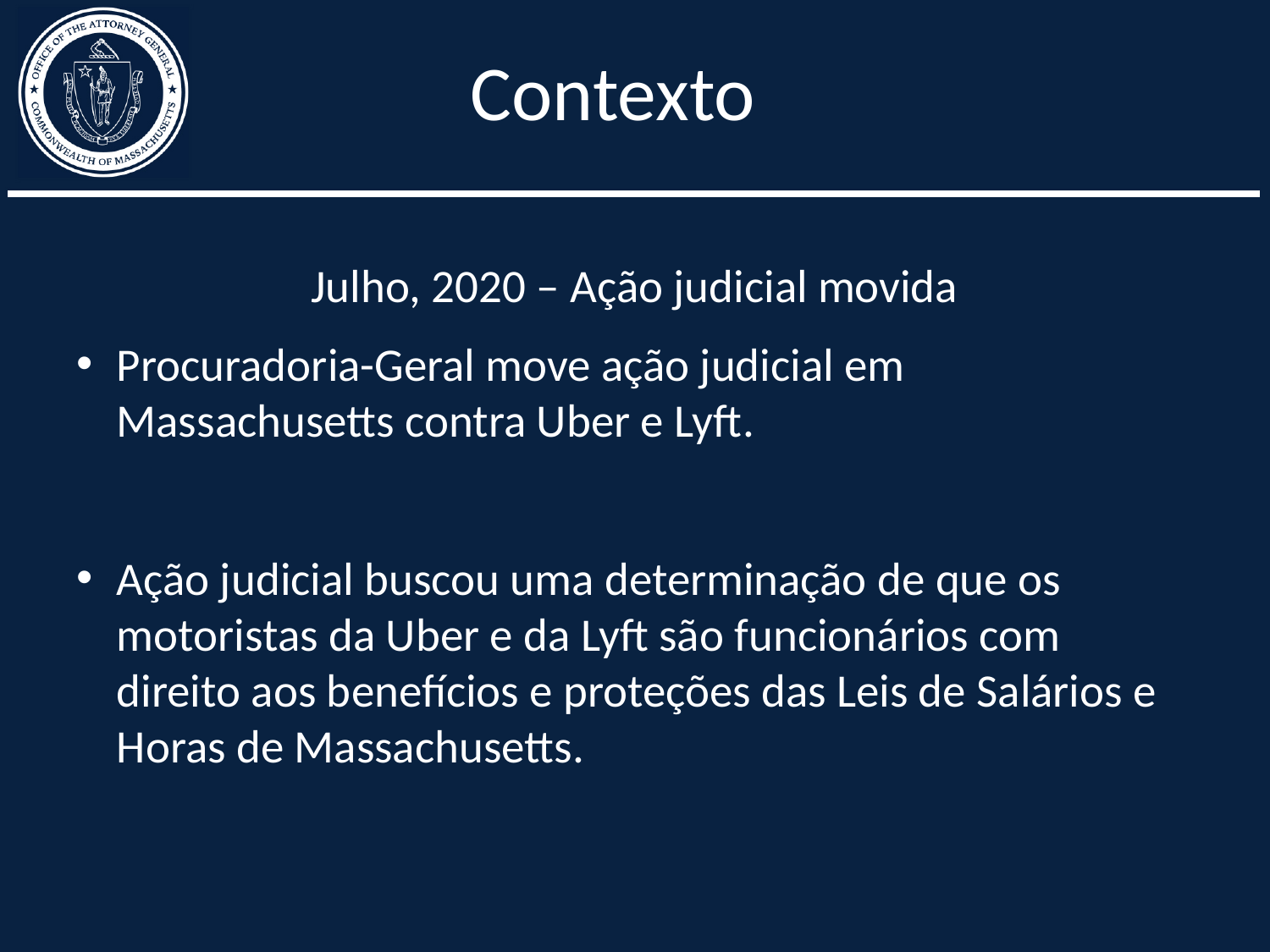

# Contexto
Julho, 2020 – Ação judicial movida
Procuradoria-Geral move ação judicial em Massachusetts contra Uber e Lyft.

Ação judicial buscou uma determinação de que os motoristas da Uber e da Lyft são funcionários com direito aos benefícios e proteções das Leis de Salários e Horas de Massachusetts.